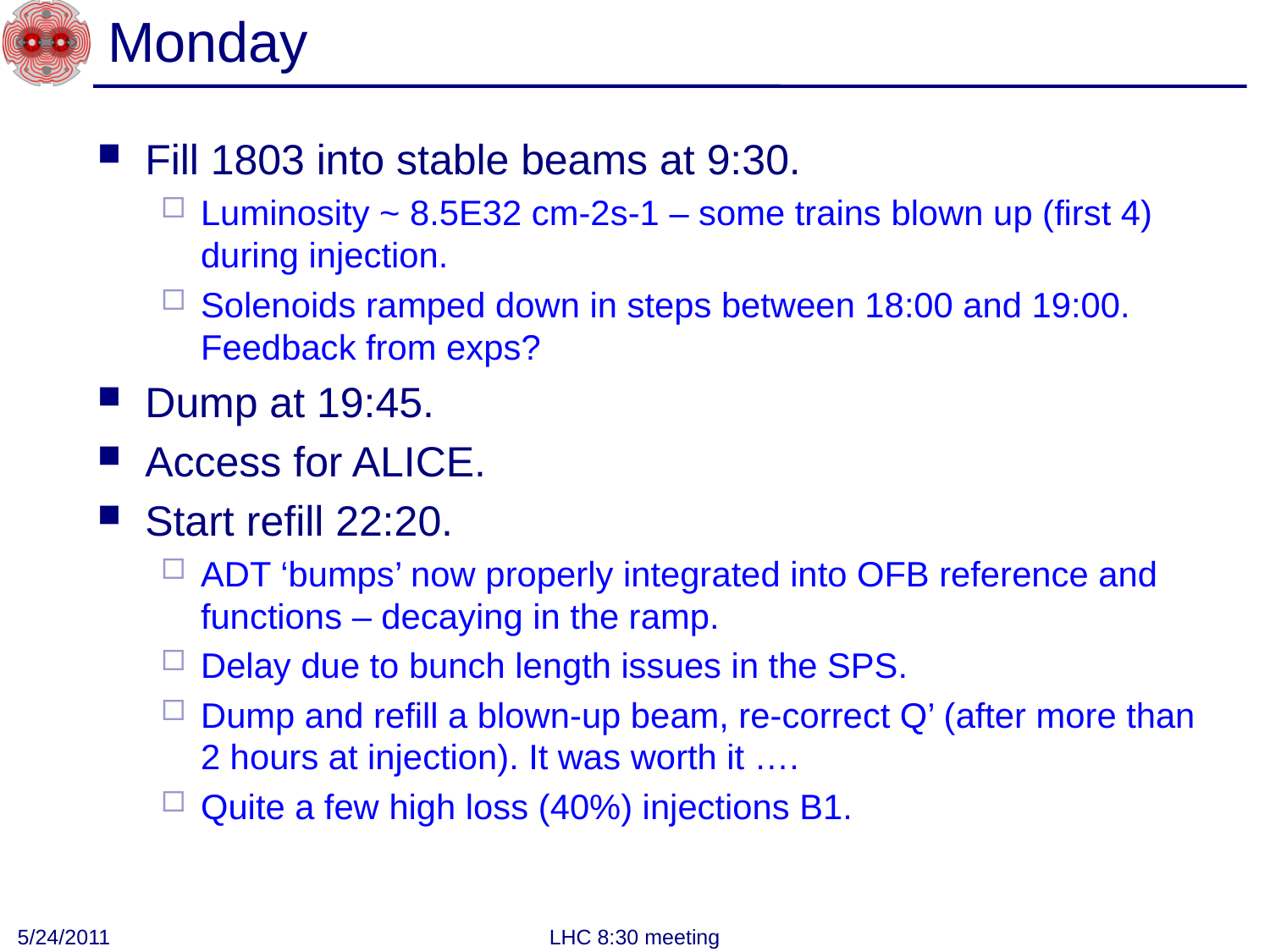

# Monday
Fill 1803 into stable beams at 9:30.
Luminosity ~ 8.5E32 cm-2s-1 – some trains blown up (first 4) during injection.
Solenoids ramped down in steps between 18:00 and 19:00. Feedback from exps?
Dump at 19:45.
Access for ALICE.
Start refill 22:20.
ADT ‘bumps’ now properly integrated into OFB reference and functions – decaying in the ramp.
Delay due to bunch length issues in the SPS.
Dump and refill a blown-up beam, re-correct Q’ (after more than 2 hours at injection). It was worth it ….
Quite a few high loss (40%) injections B1.

5/24/2011
LHC 8:30 meeting